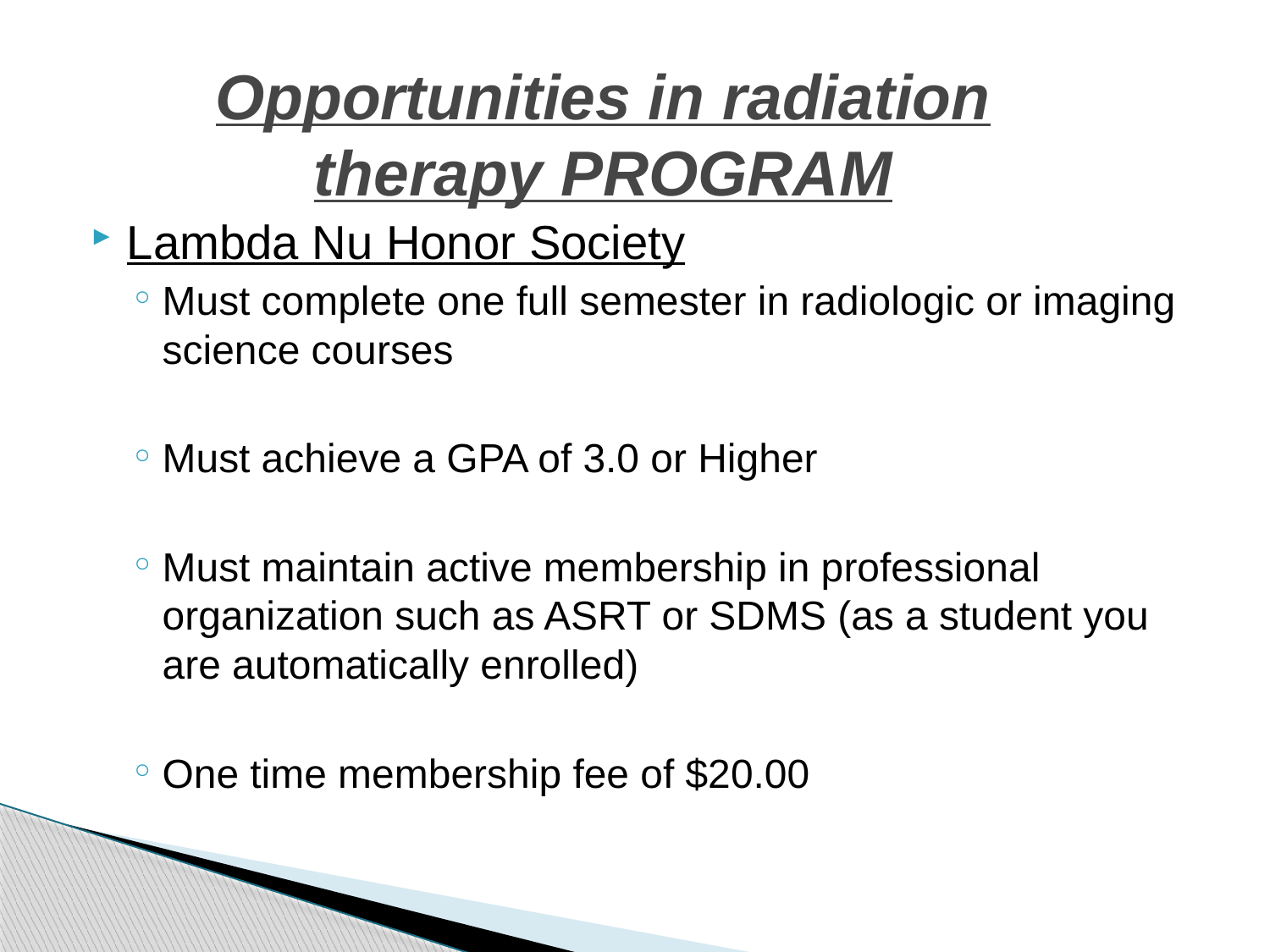

# Opportunities in radiation therapy PROGRAM
Lambda Nu Honor Society
Must complete one full semester in radiologic or imaging science courses

Must achieve a GPA of 3.0 or Higher

Must maintain active membership in professional organization such as ASRT or SDMS (as a student you are automatically enrolled)

One time membership fee of $20.00